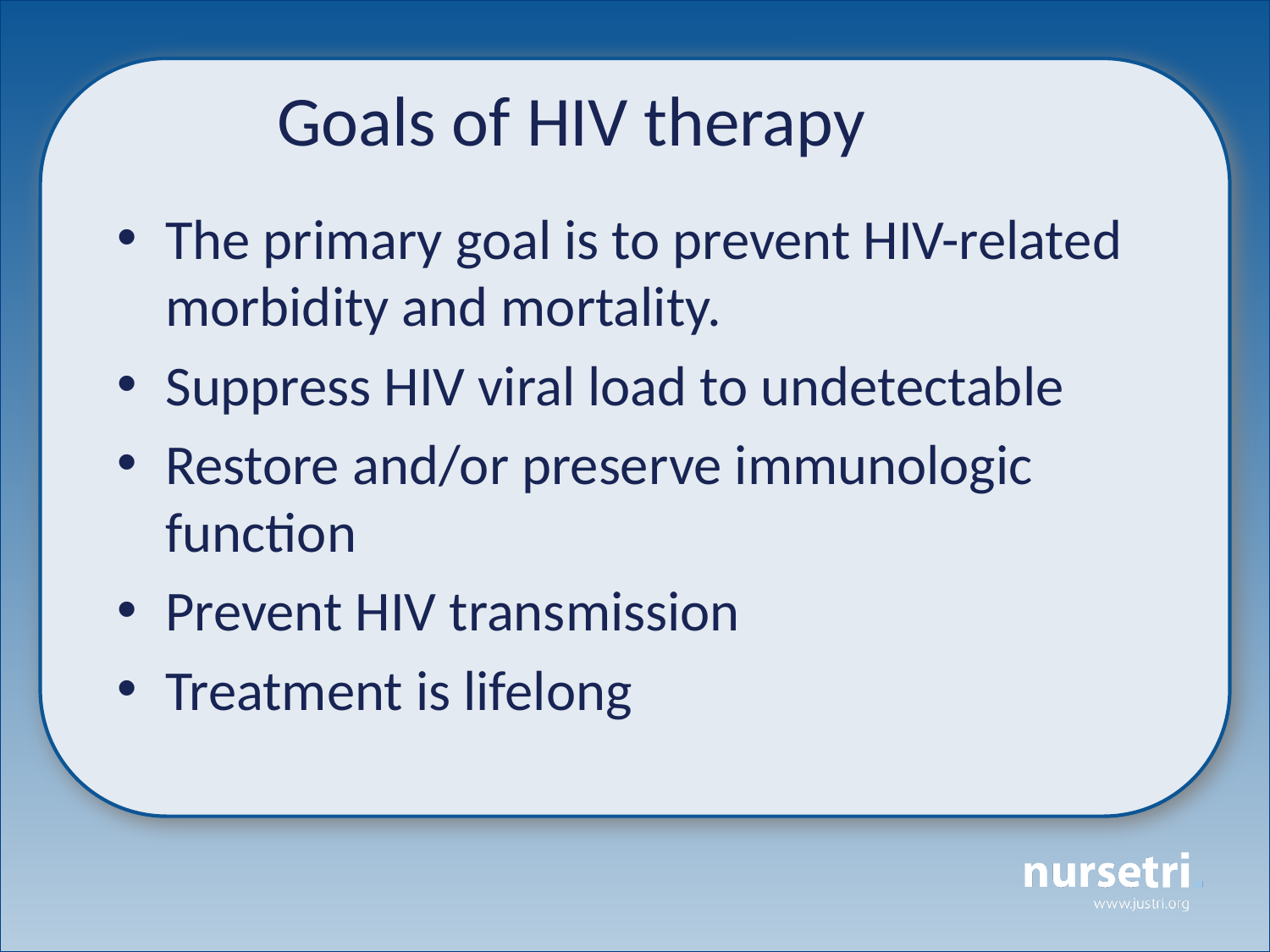

Goals of HIV therapy
The primary goal is to prevent HIV-related morbidity and mortality.
Suppress HIV viral load to undetectable
Restore and/or preserve immunologic function
Prevent HIV transmission
Treatment is lifelong